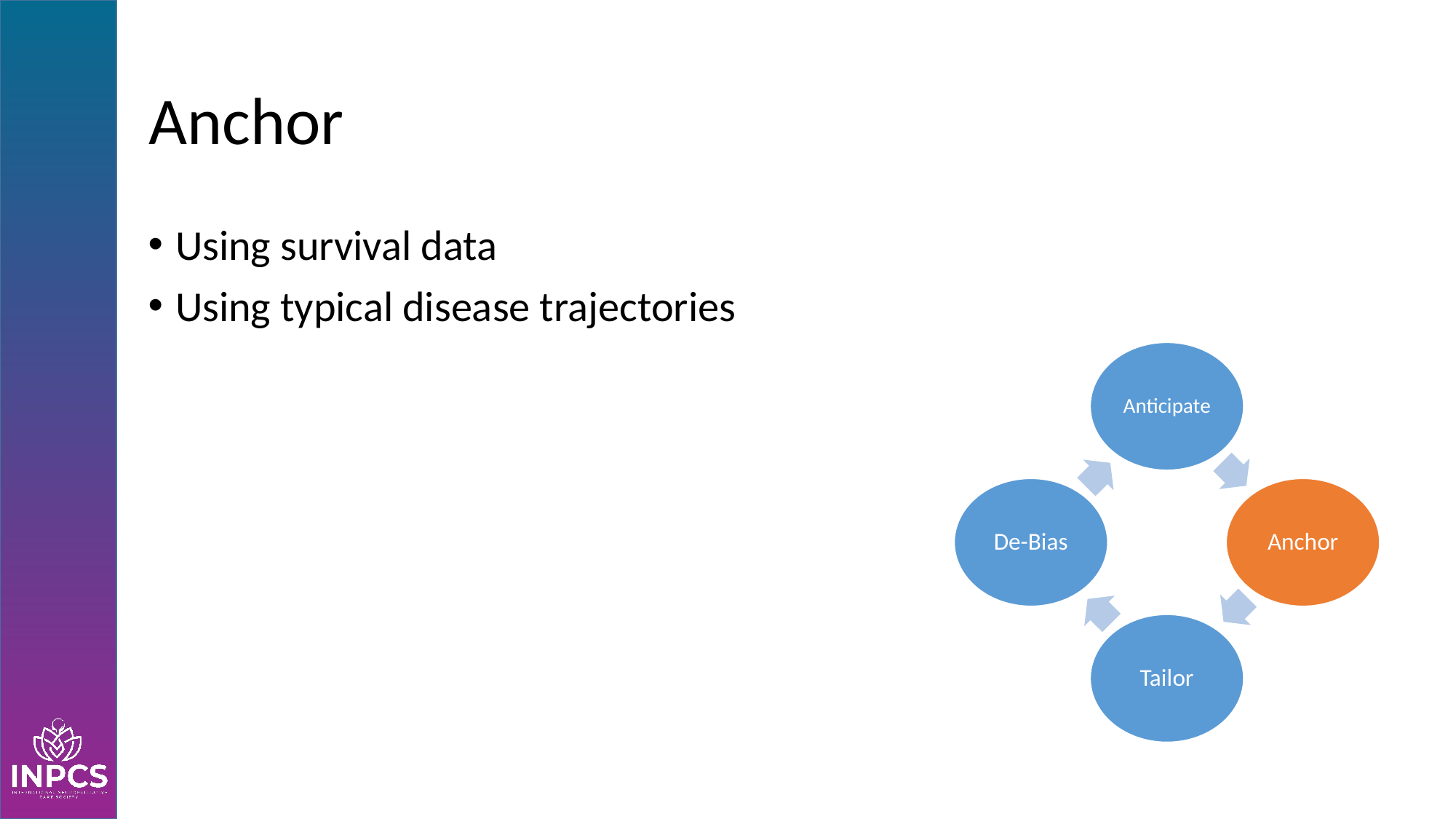

# Anchor
Using survival data
Using typical disease trajectories
Anticipate

Anchor

Tailor

De-Bias